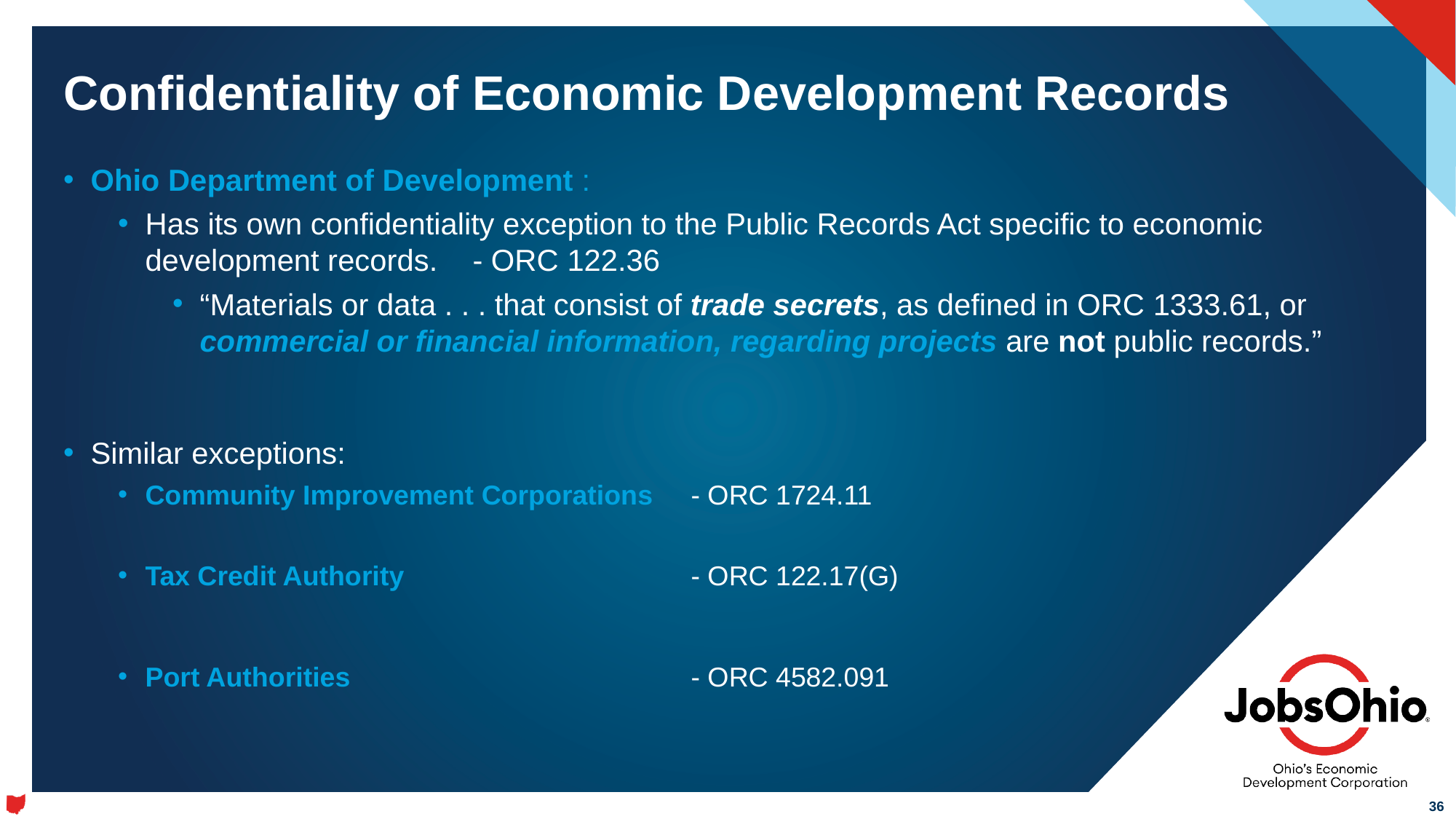

# Confidentiality of Economic Development Records
Ohio Department of Development :
Has its own confidentiality exception to the Public Records Act specific to economic development records.	- ORC 122.36
“Materials or data . . . that consist of trade secrets, as defined in ORC 1333.61, or commercial or financial information, regarding projects are not public records.”

Similar exceptions:
Community Improvement Corporations 	- ORC 1724.11

Tax Credit Authority			- ORC 122.17(G)

Port Authorities 				- ORC 4582.091
36